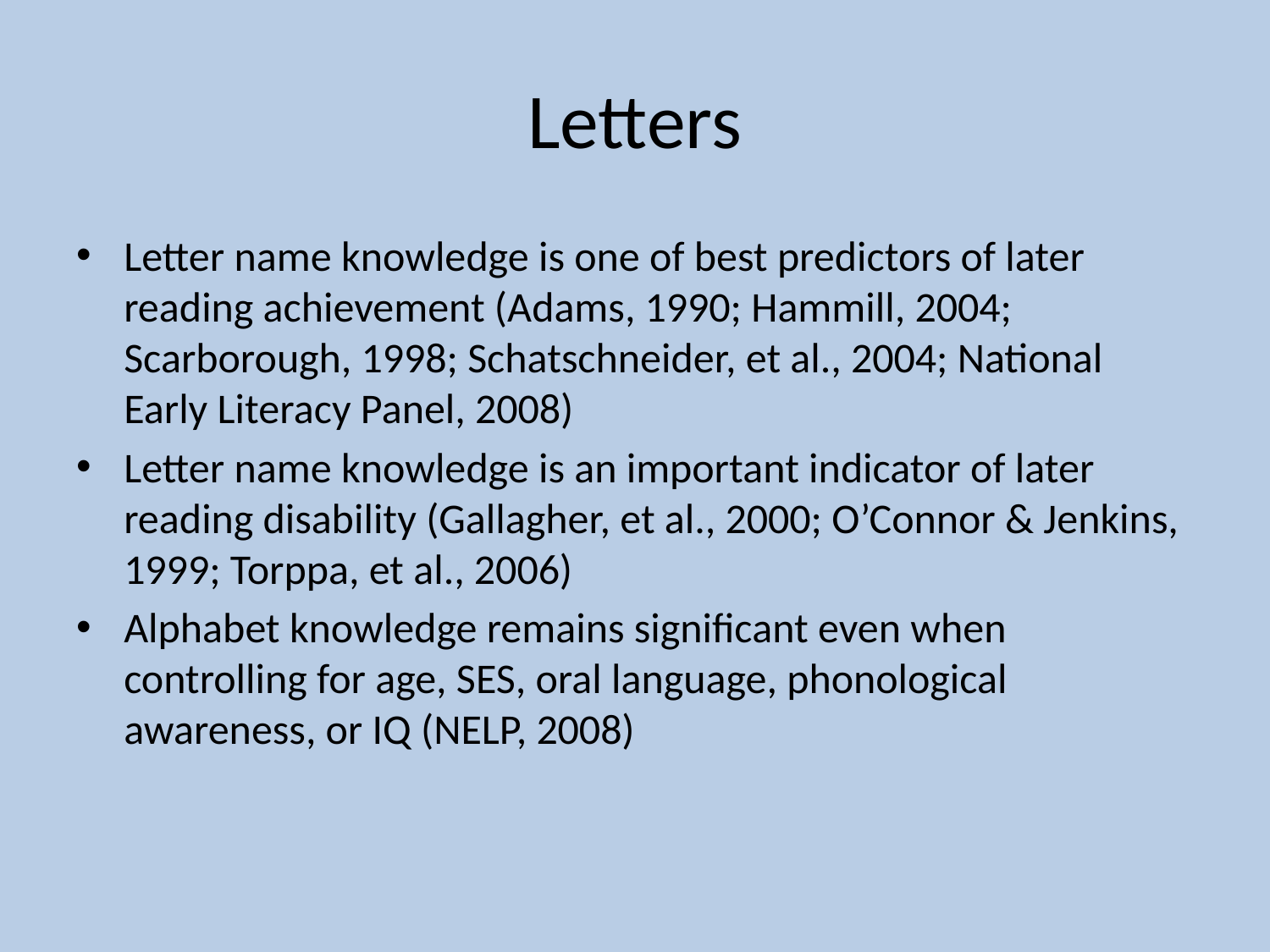

# Letters
Letter name knowledge is one of best predictors of later reading achievement (Adams, 1990; Hammill, 2004; Scarborough, 1998; Schatschneider, et al., 2004; National Early Literacy Panel, 2008)
Letter name knowledge is an important indicator of later reading disability (Gallagher, et al., 2000; O’Connor & Jenkins, 1999; Torppa, et al., 2006)
Alphabet knowledge remains significant even when controlling for age, SES, oral language, phonological awareness, or IQ (NELP, 2008)